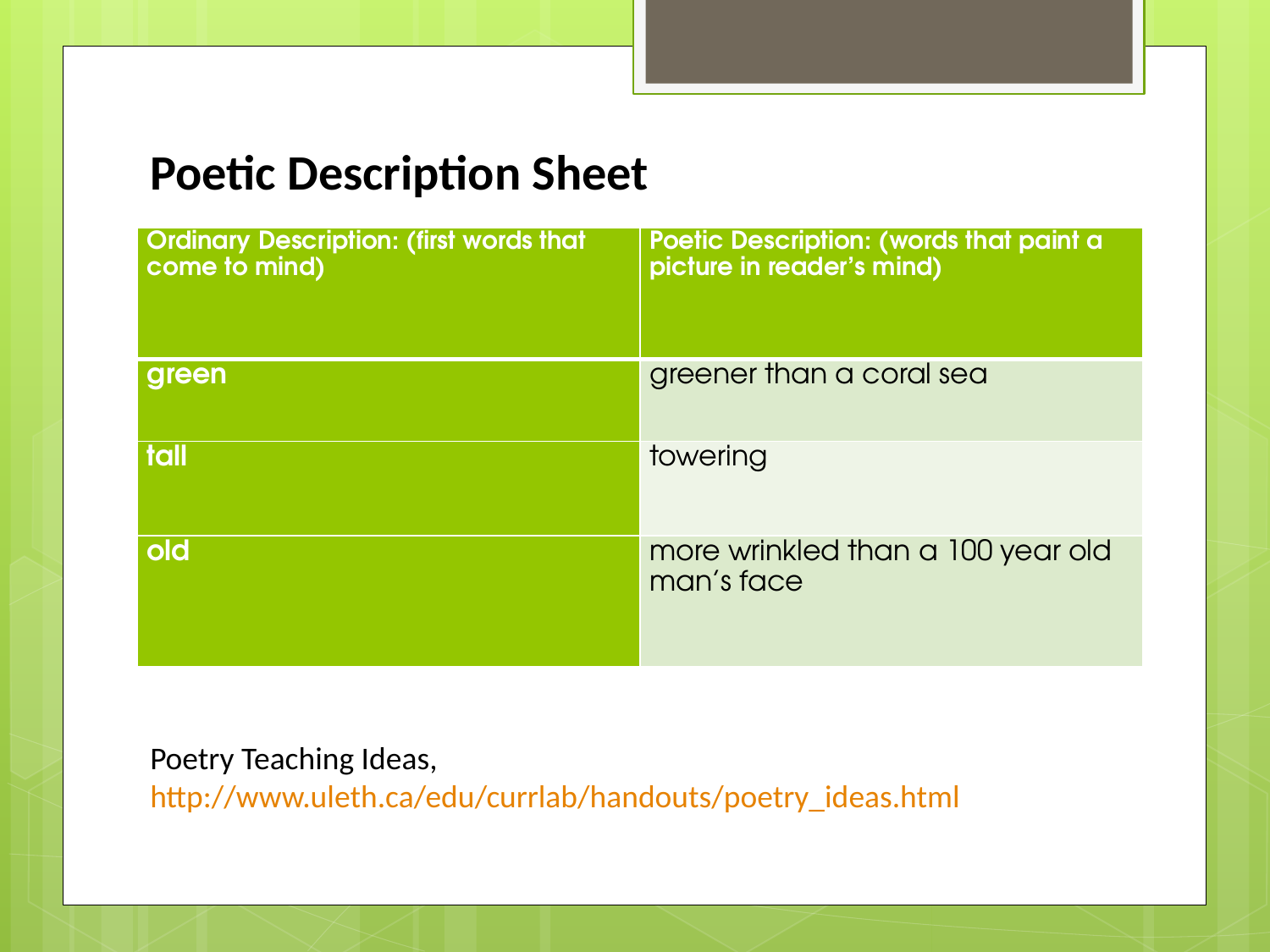

Poetic Description Sheet
| Ordinary Description: (first words that come to mind) | Poetic Description: (words that paint a picture in reader’s mind) |
| --- | --- |
| green | greener than a coral sea |
| tall | towering |
| old | more wrinkled than a 100 year old man’s face |
Poetry Teaching Ideas, http://www.uleth.ca/edu/currlab/handouts/poetry_ideas.html